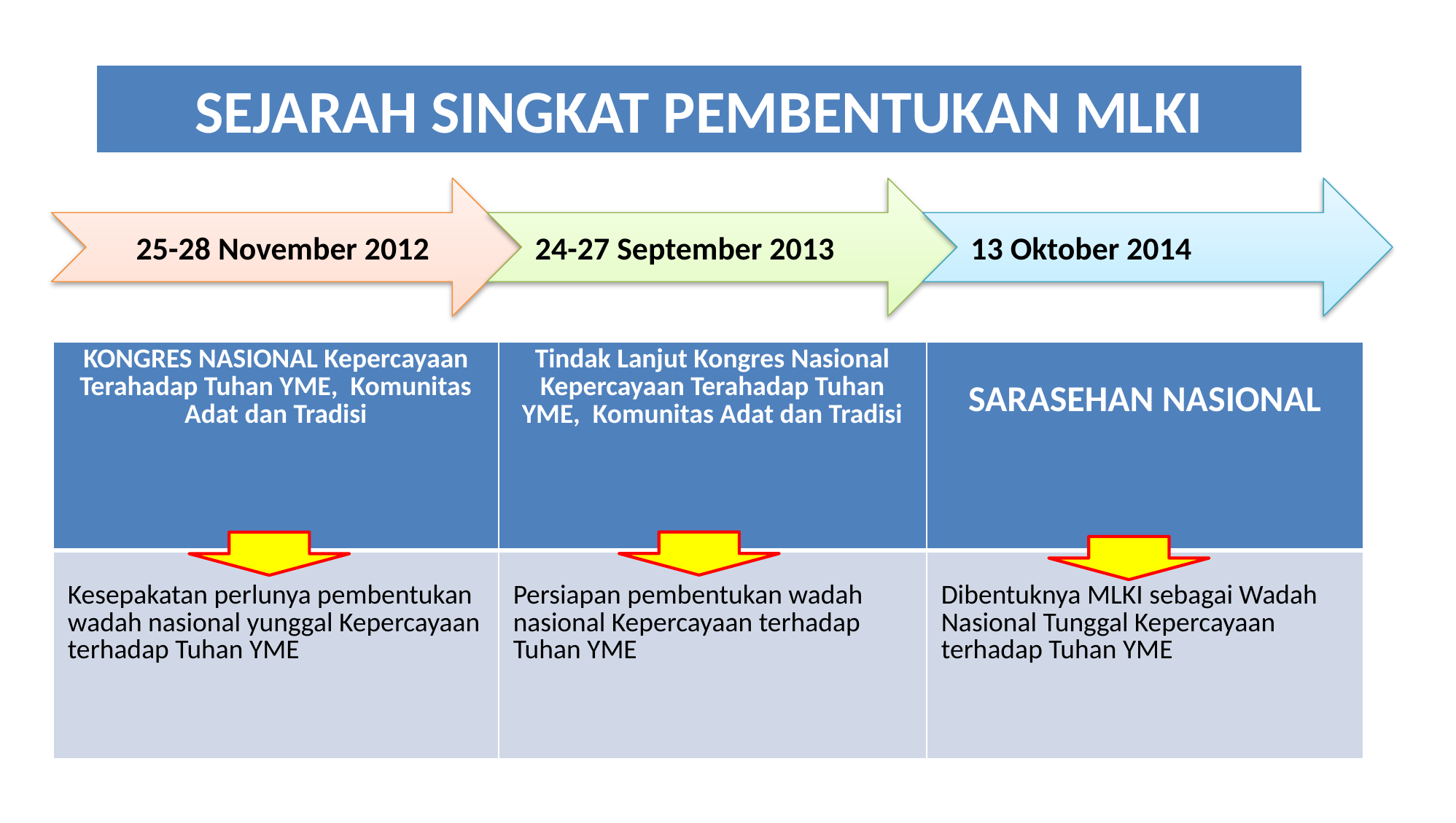

SEJARAH SINGKAT PEMBENTUKAN MLKI
25-28 November 2012
24-27 September 2013
13 Oktober 2014
| KONGRES NASIONAL Kepercayaan Terahadap Tuhan YME, Komunitas Adat dan Tradisi | Tindak Lanjut Kongres Nasional Kepercayaan Terahadap Tuhan YME, Komunitas Adat dan Tradisi | SARASEHAN NASIONAL |
| --- | --- | --- |
| Kesepakatan perlunya pembentukan wadah nasional yunggal Kepercayaan terhadap Tuhan YME | Persiapan pembentukan wadah nasional Kepercayaan terhadap Tuhan YME | Dibentuknya MLKI sebagai Wadah Nasional Tunggal Kepercayaan terhadap Tuhan YME |